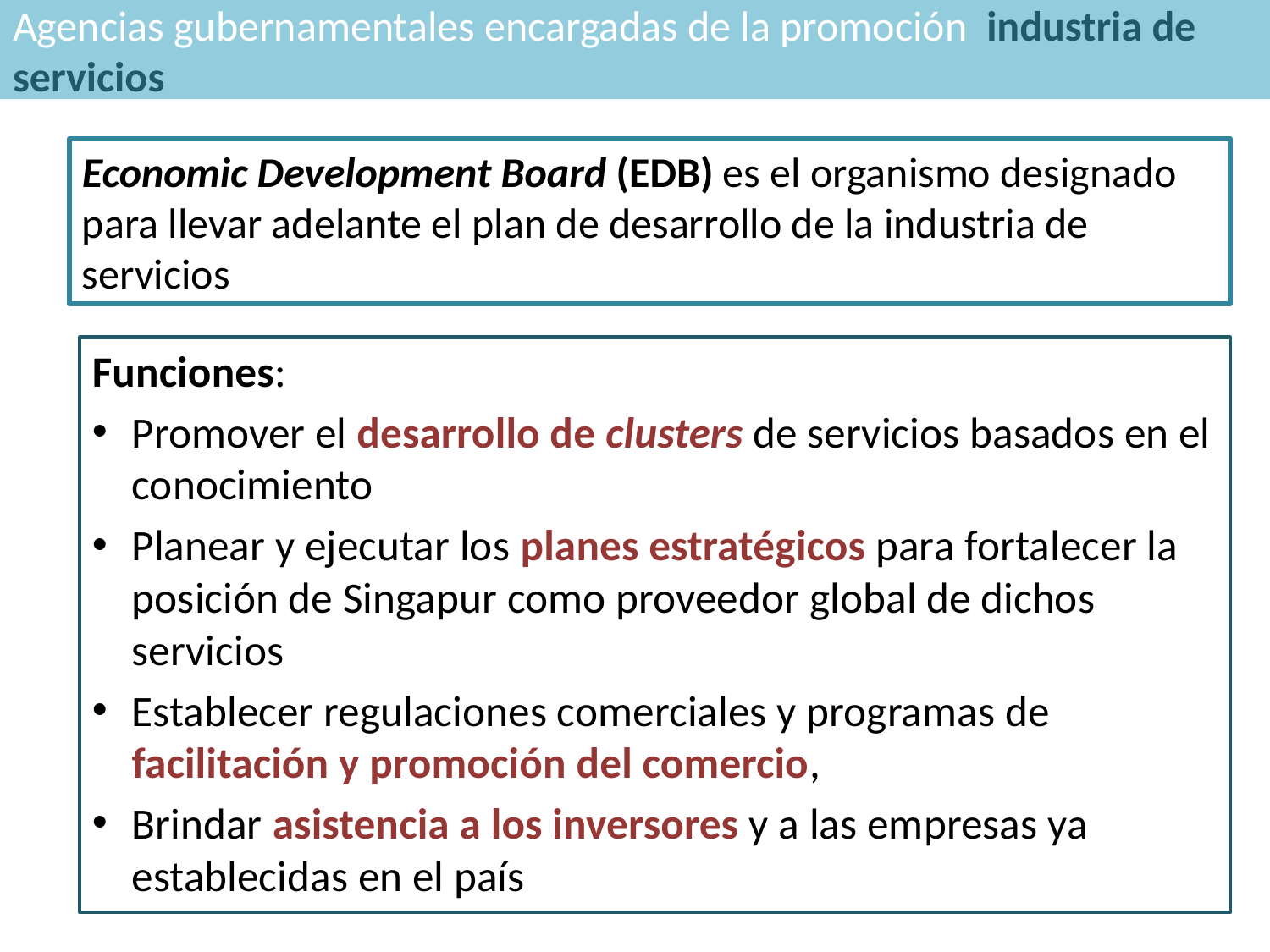

# Agencias gubernamentales encargadas de la promoción  industria de servicios
Economic Development Board (EDB) es el organismo designado para llevar adelante el plan de desarrollo de la industria de servicios
Funciones:
Promover el desarrollo de clusters de servicios basados en el conocimiento
Planear y ejecutar los planes estratégicos para fortalecer la posición de Singapur como proveedor global de dichos servicios
Establecer regulaciones comerciales y programas de facilitación y promoción del comercio,
Brindar asistencia a los inversores y a las empresas ya establecidas en el país